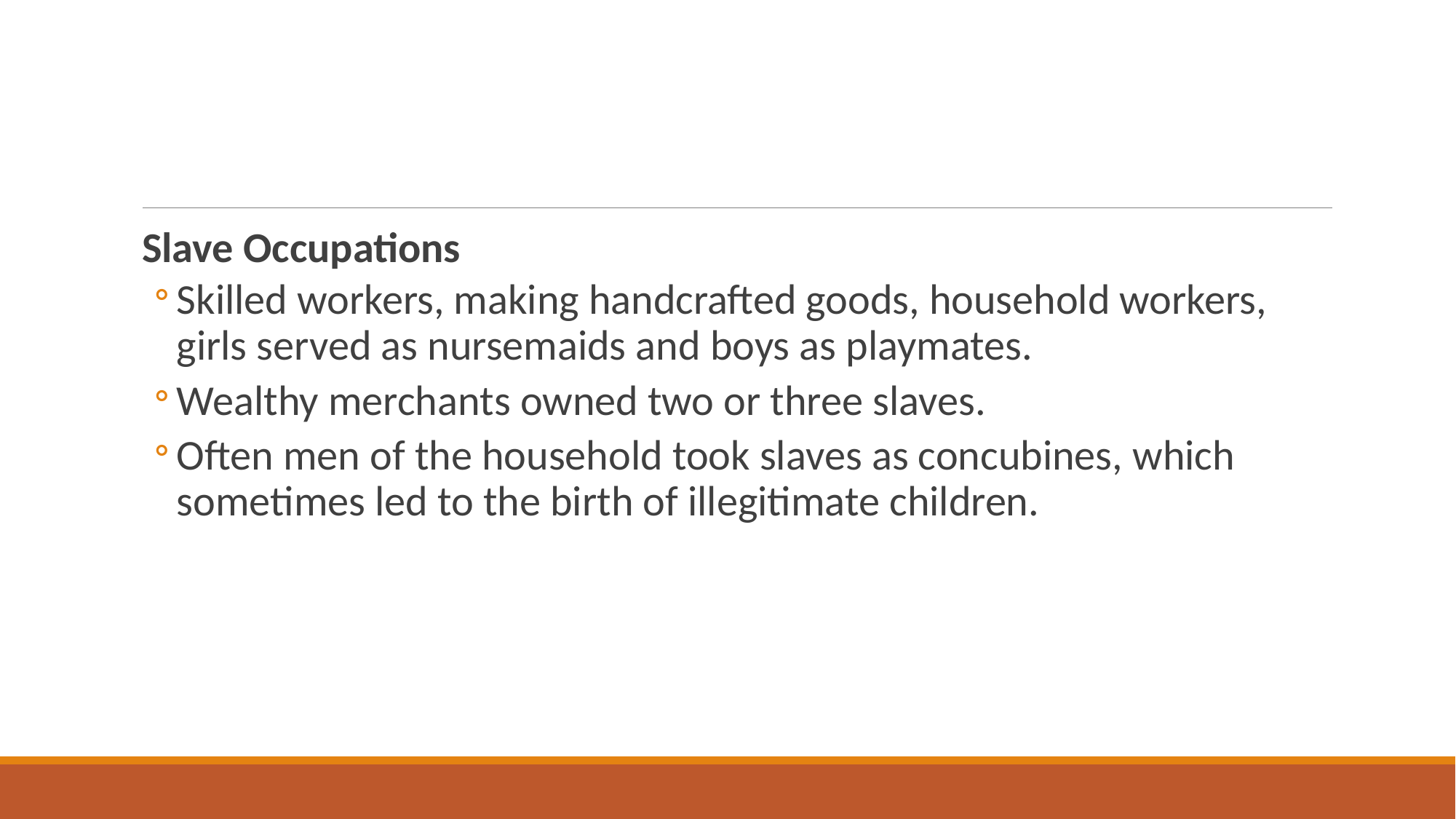

#
Slave Occupations
Skilled workers, making handcrafted goods, household workers, girls served as nursemaids and boys as playmates.
Wealthy merchants owned two or three slaves.
Often men of the household took slaves as concubines, which sometimes led to the birth of illegitimate children.